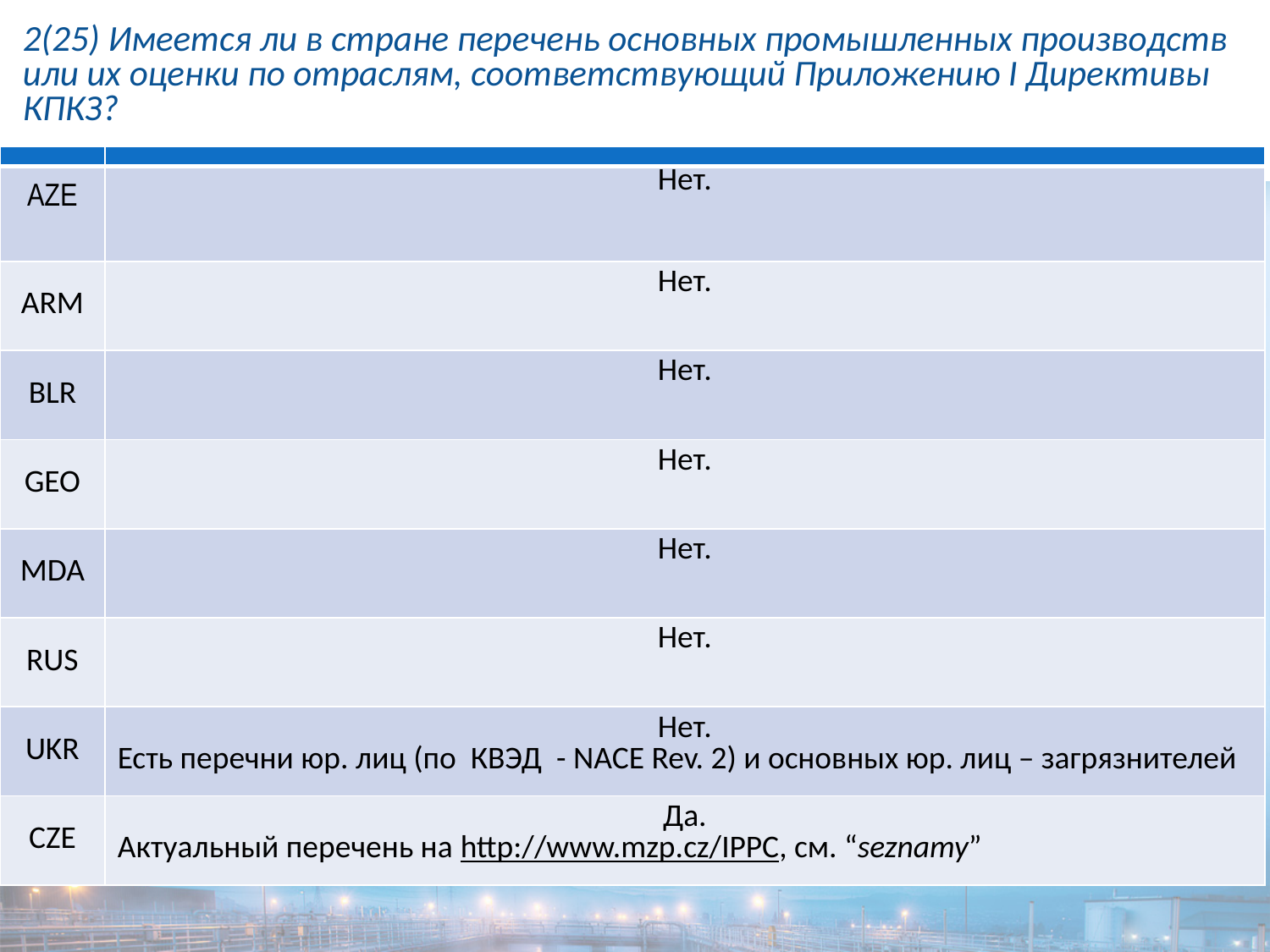

# 2(25) Имеется ли в стране перечень основных промышленных производств или их оценки по отраслям, соответствующий Приложению I Директивы КПКЗ?
|  |  |
| --- | --- |
| AZE | Нет. |
| ARM | Нет. |
| BLR | Нет. |
| GEO | Нет. |
| MDA | Нет. |
| RUS | Нет. |
| UKR | Нет. Есть перечни юр. лиц (по КВЭД - NACE Rev. 2) и основных юр. лиц – загрязнителей |
| CZE | Да. Актуальный перечень на http://www.mzp.cz/IPPC, см. “seznamy” |